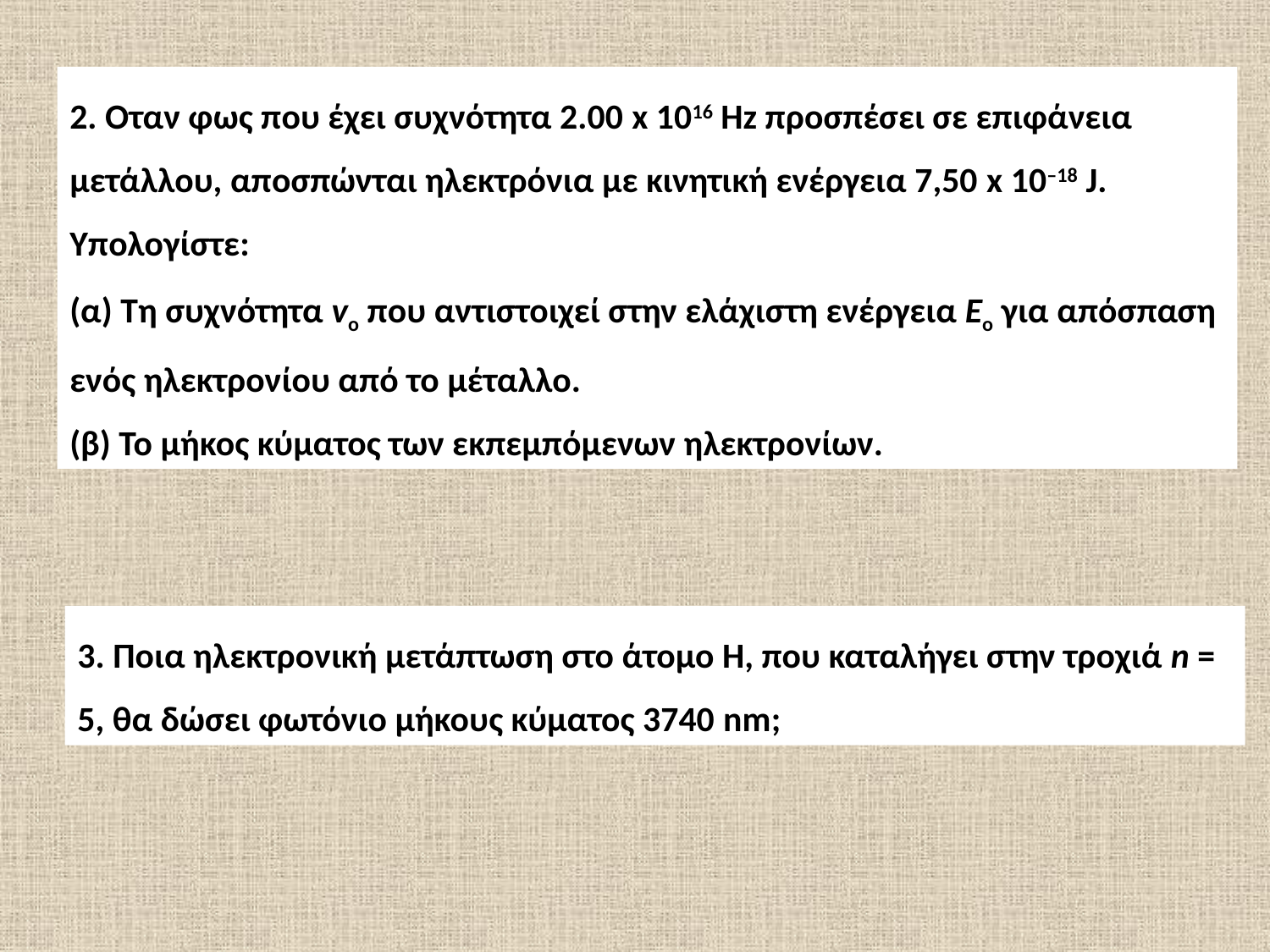

2. Oταν φως που έχει συχνότητα 2.00 x 1016 Hz προσπέσει σε επιφάνεια μετάλλου, αποσπώνται ηλεκτρόνια με κινητική ενέργεια 7,50 x 10–18 J.
Υπολογίστε:
(α) Τη συχνότητα vο που αντιστοιχεί στην ελάχιστη ενέργεια Eo για απόσπαση ενός ηλεκτρονίου από το μέταλλο.
(β) Το μήκος κύματος των εκπεμπόμενων ηλεκτρονίων.
3. Ποια ηλεκτρονική μετάπτωση στο άτομο Η, που καταλήγει στην τροχιά n = 5, θα δώσει φωτόνιο μήκους κύματος 3740 nm;